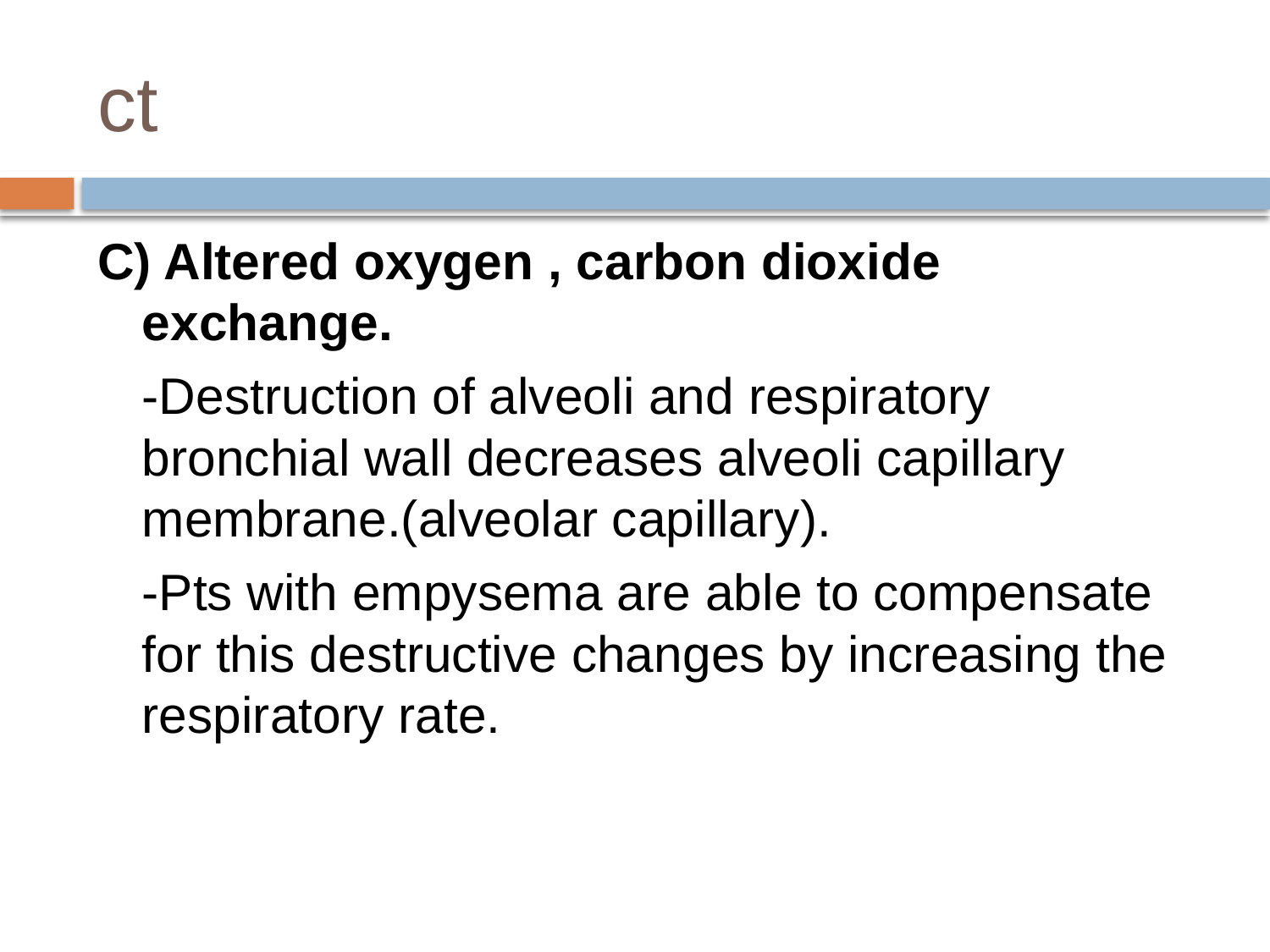

# ct
C) Altered oxygen , carbon dioxide exchange.
	-Destruction of alveoli and respiratory bronchial wall decreases alveoli capillary membrane.(alveolar capillary).
	-Pts with empysema are able to compensate for this destructive changes by increasing the respiratory rate.